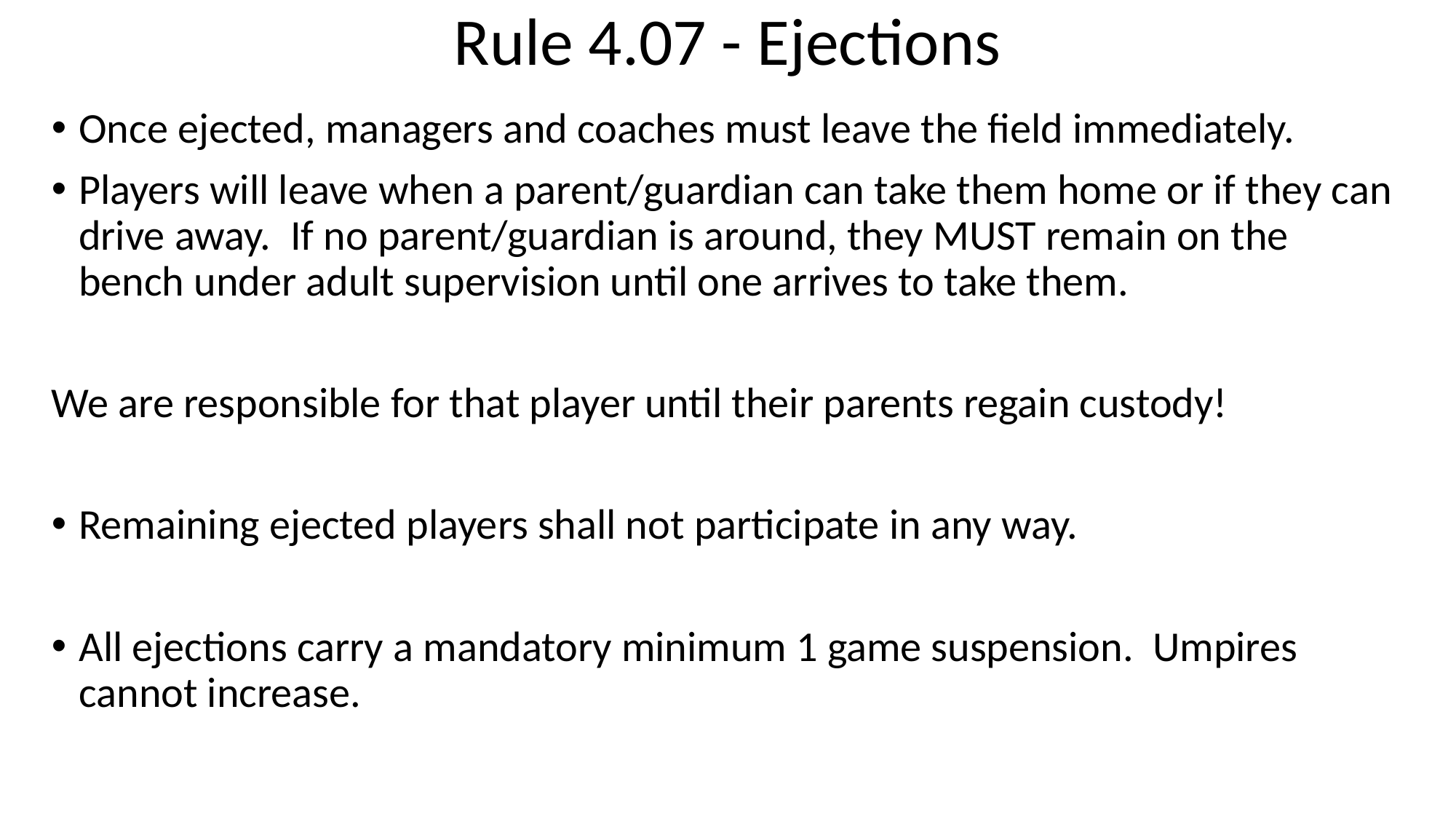

# Rule 4.07 - Ejections
Once ejected, managers and coaches must leave the field immediately.
Players will leave when a parent/guardian can take them home or if they can drive away.  If no parent/guardian is around, they MUST remain on the bench under adult supervision until one arrives to take them.

We are responsible for that player until their parents regain custody!

Remaining ejected players shall not participate in any way.

All ejections carry a mandatory minimum 1 game suspension.  Umpires cannot increase.